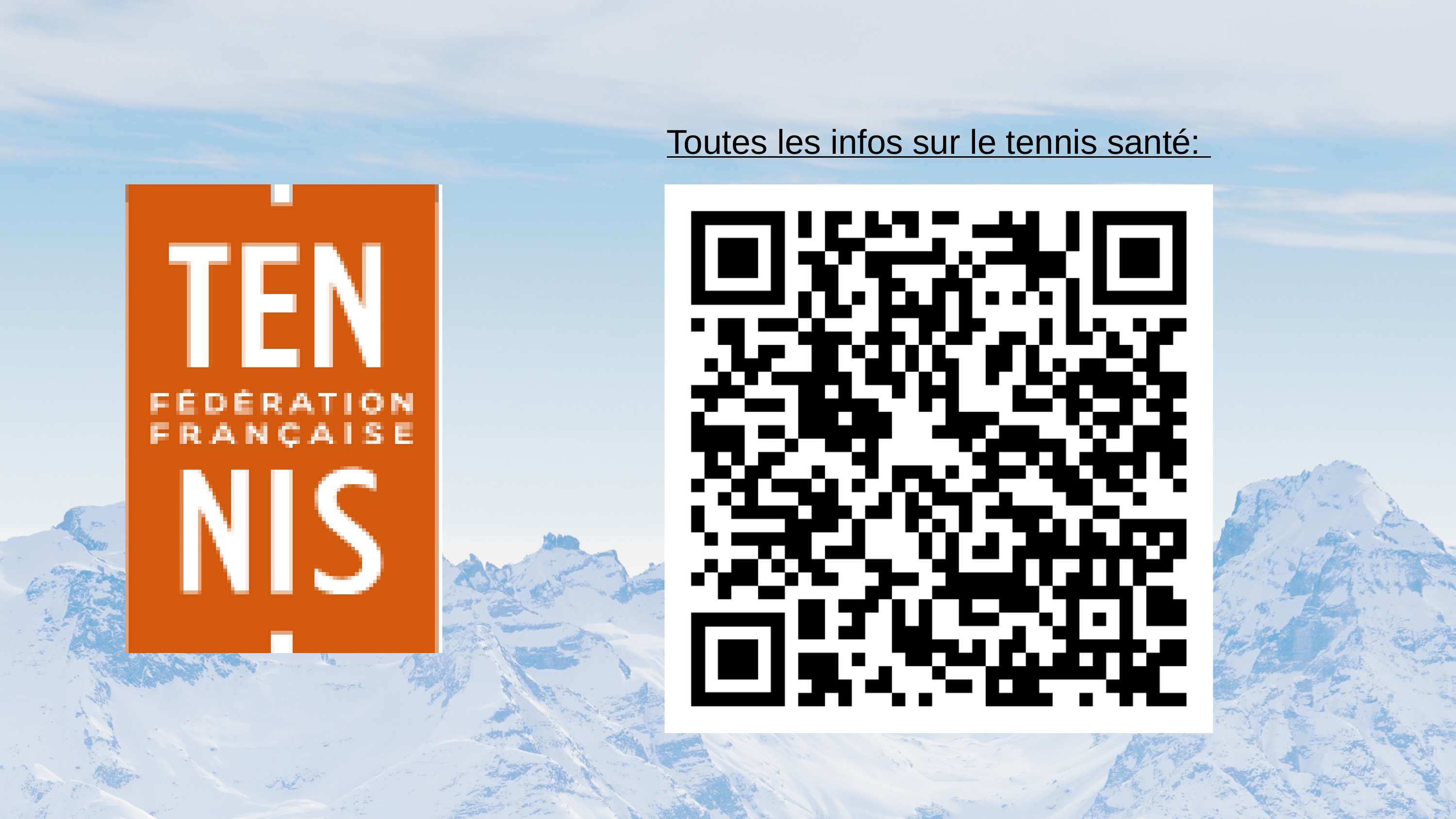

Toutes les infos sur le tennis santé: